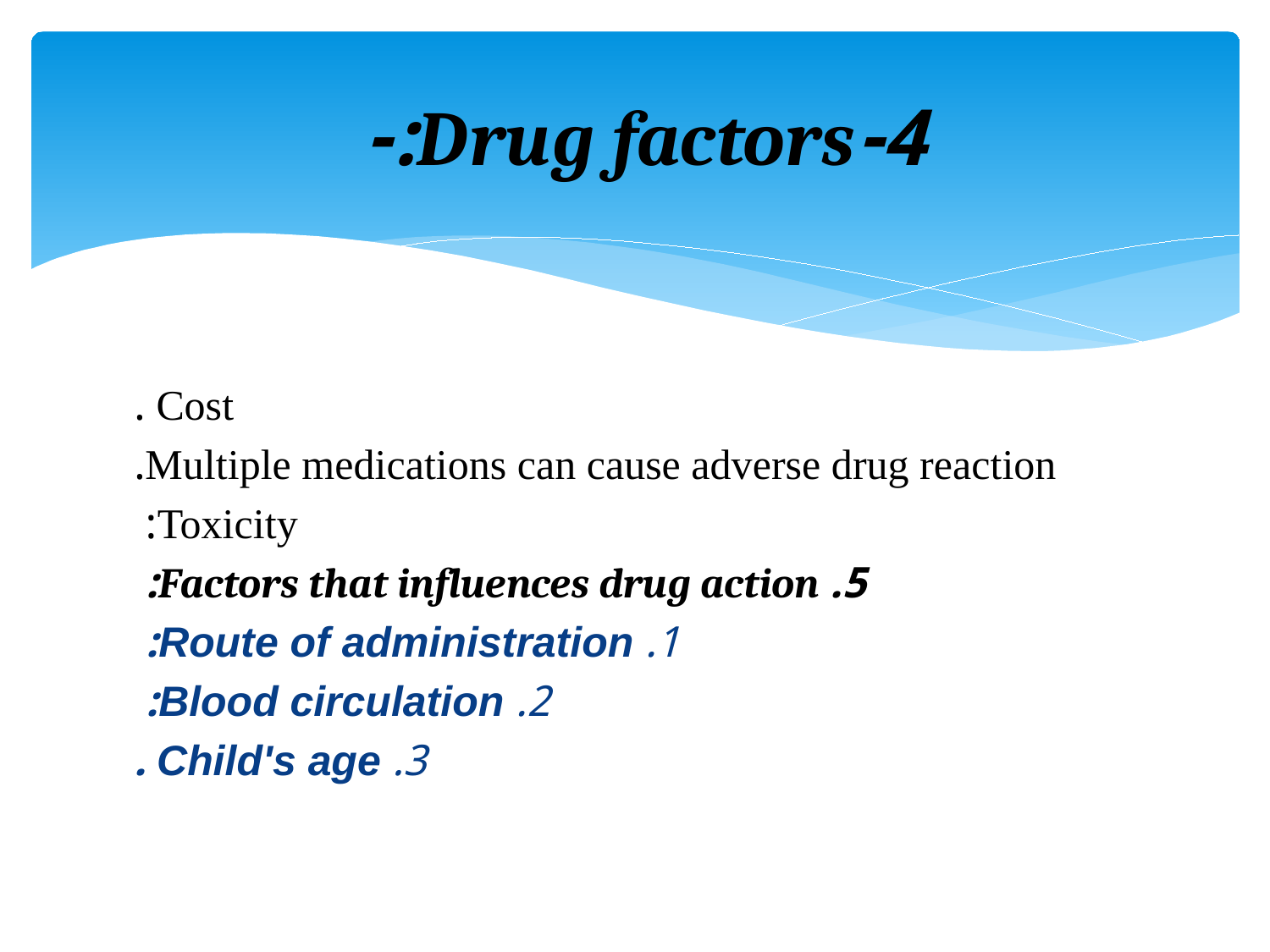

# 4-Drug factors:-
Cost .
   Multiple medications can cause adverse drug reaction.
 Toxicity:
5. Factors that influences drug action:
1. Route of administration:
2. Blood circulation:
3. Child's age .